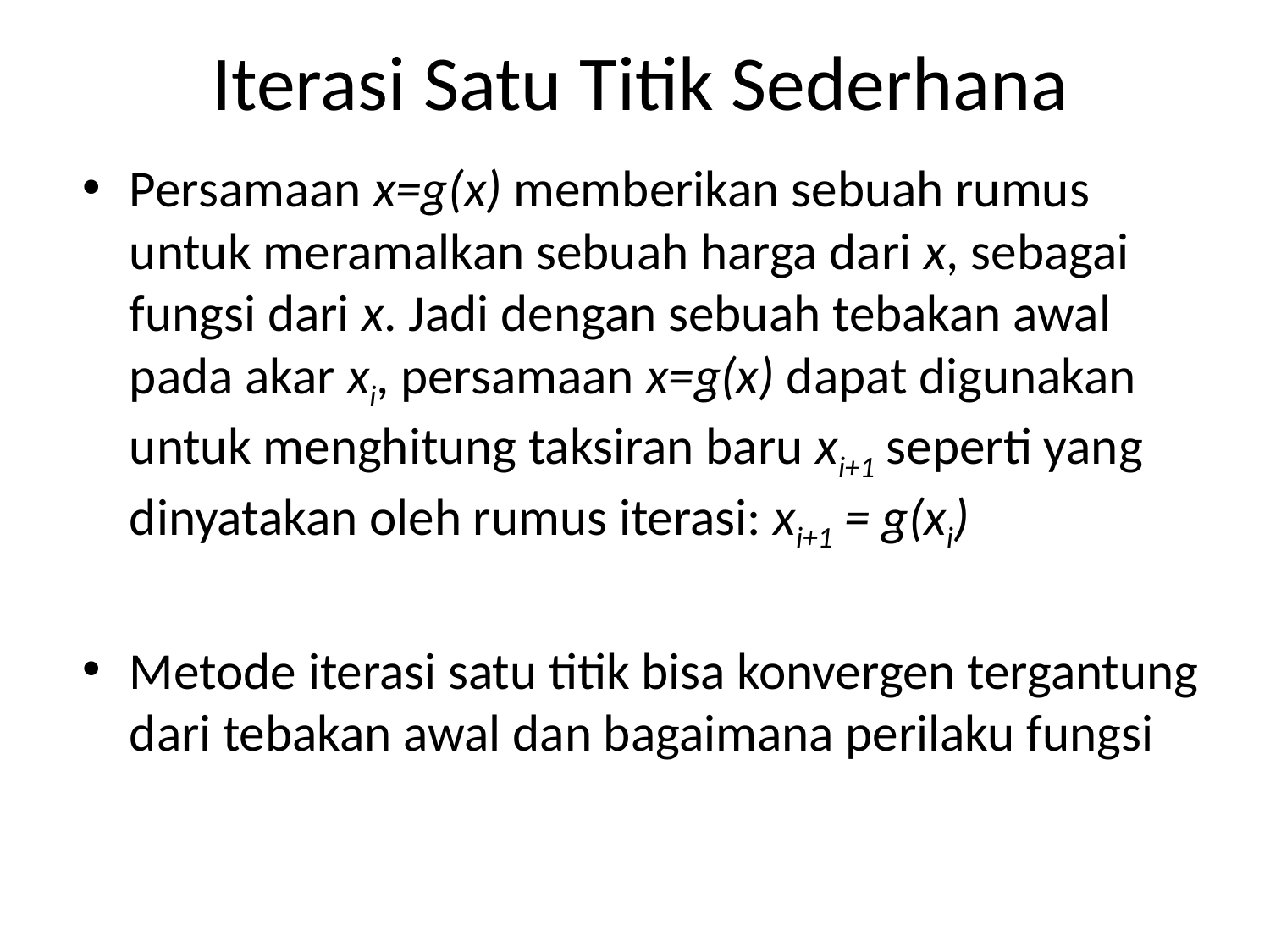

# Iterasi Satu Titik Sederhana
Persamaan x=g(x) memberikan sebuah rumus untuk meramalkan sebuah harga dari x, sebagai fungsi dari x. Jadi dengan sebuah tebakan awal pada akar xi, persamaan x=g(x) dapat digunakan untuk menghitung taksiran baru xi+1 seperti yang dinyatakan oleh rumus iterasi: xi+1 = g(xi)

Metode iterasi satu titik bisa konvergen tergantung dari tebakan awal dan bagaimana perilaku fungsi